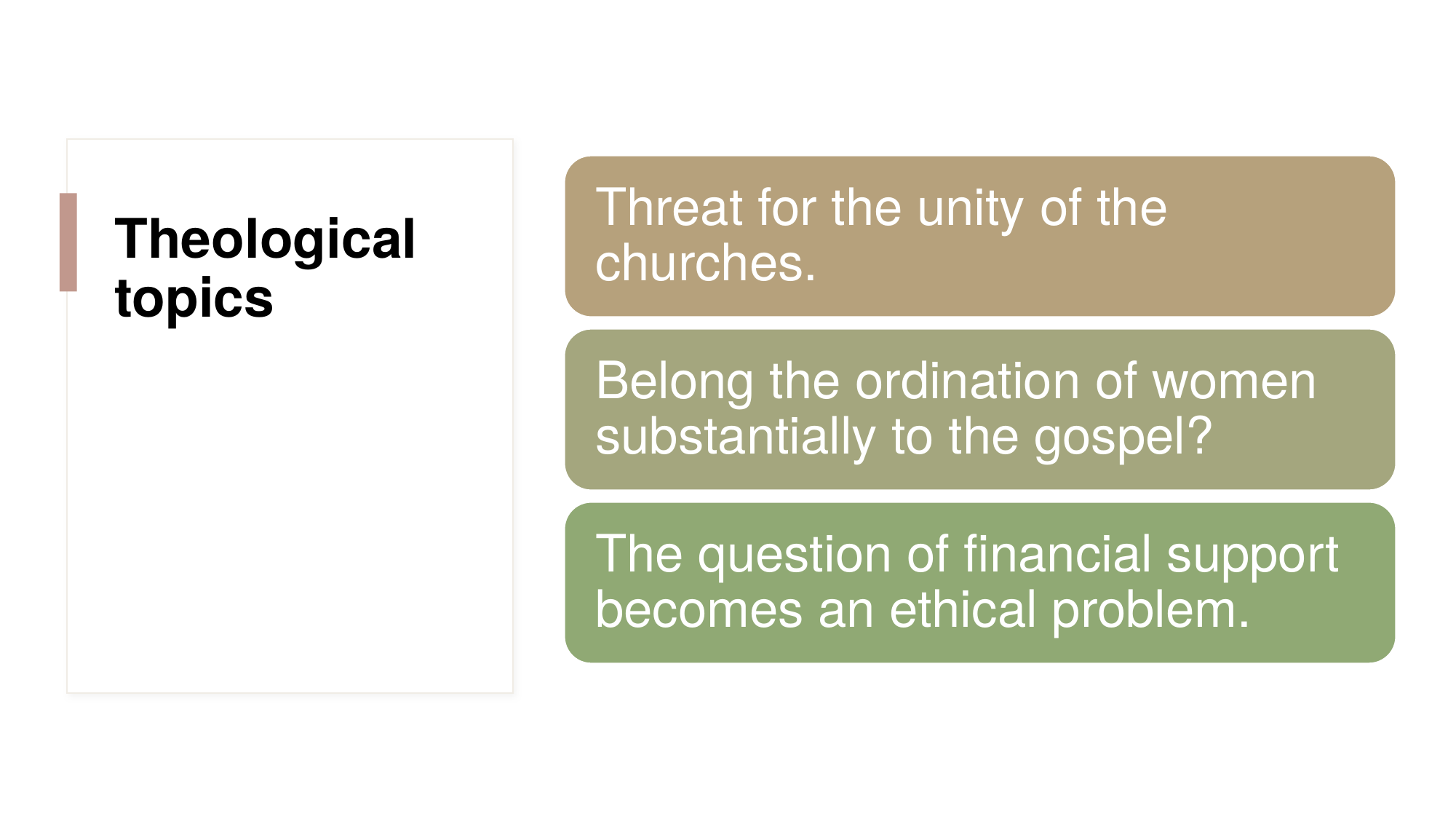

Threat for the unity of the churches.
Belong the ordination of women substantially to the gospel?
The question of financial support becomes an ethical problem.

# Theological topics